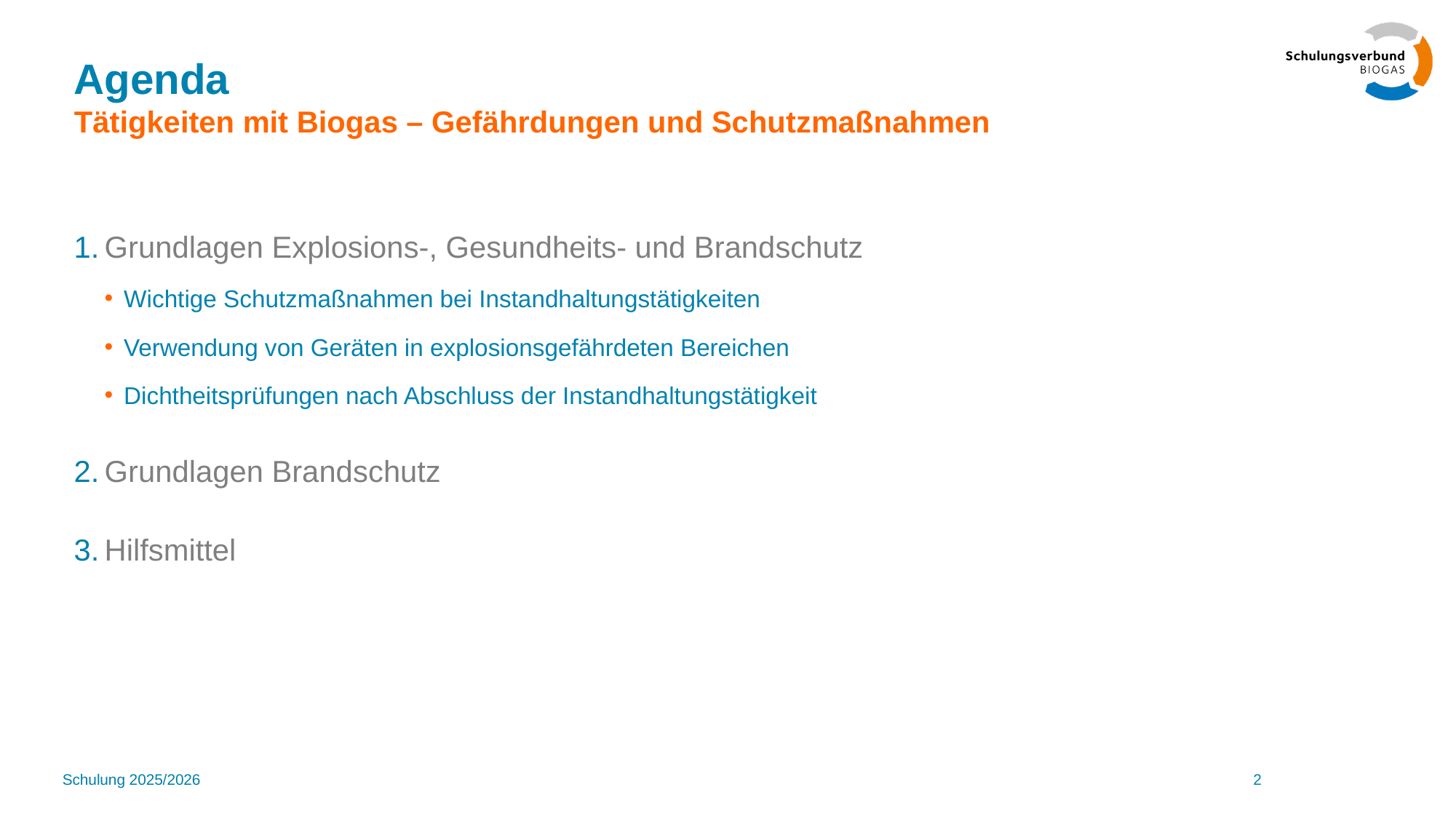

# Agenda Tätigkeiten mit Biogas – Gefährdungen und Schutzmaßnahmen
Grundlagen Explosions-, Gesundheits- und Brandschutz
Wichtige Schutzmaßnahmen bei Instandhaltungstätigkeiten
Verwendung von Geräten in explosionsgefährdeten Bereichen
Dichtheitsprüfungen nach Abschluss der Instandhaltungstätigkeit
Grundlagen Brandschutz
Hilfsmittel

Schulung 2025/2026
2